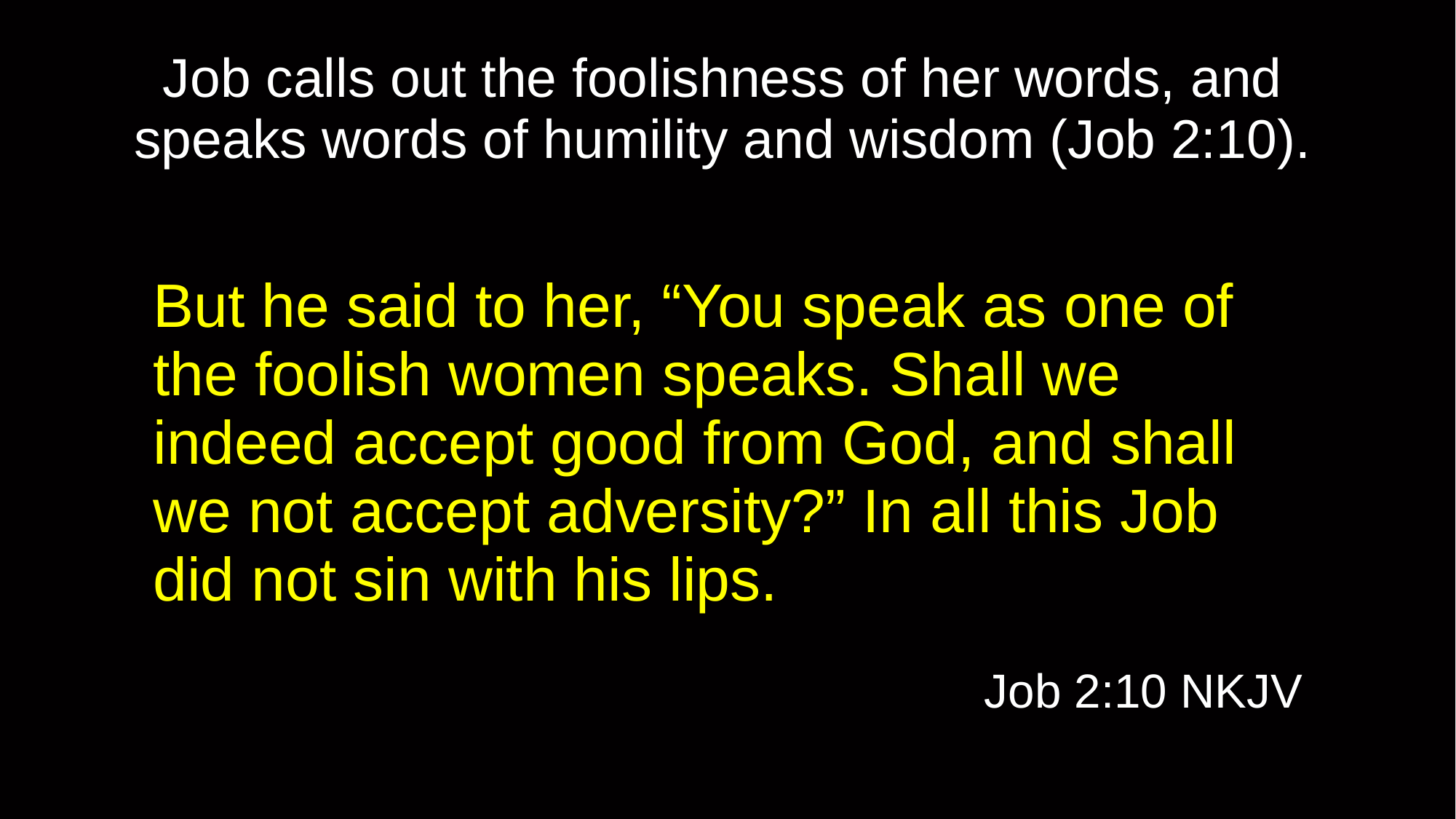

# Job calls out the foolishness of her words, and speaks words of humility and wisdom (Job 2:10).
But he said to her, “You speak as one of the foolish women speaks. Shall we indeed accept good from God, and shall we not accept adversity?” In all this Job did not sin with his lips.
Job 2:10 NKJV